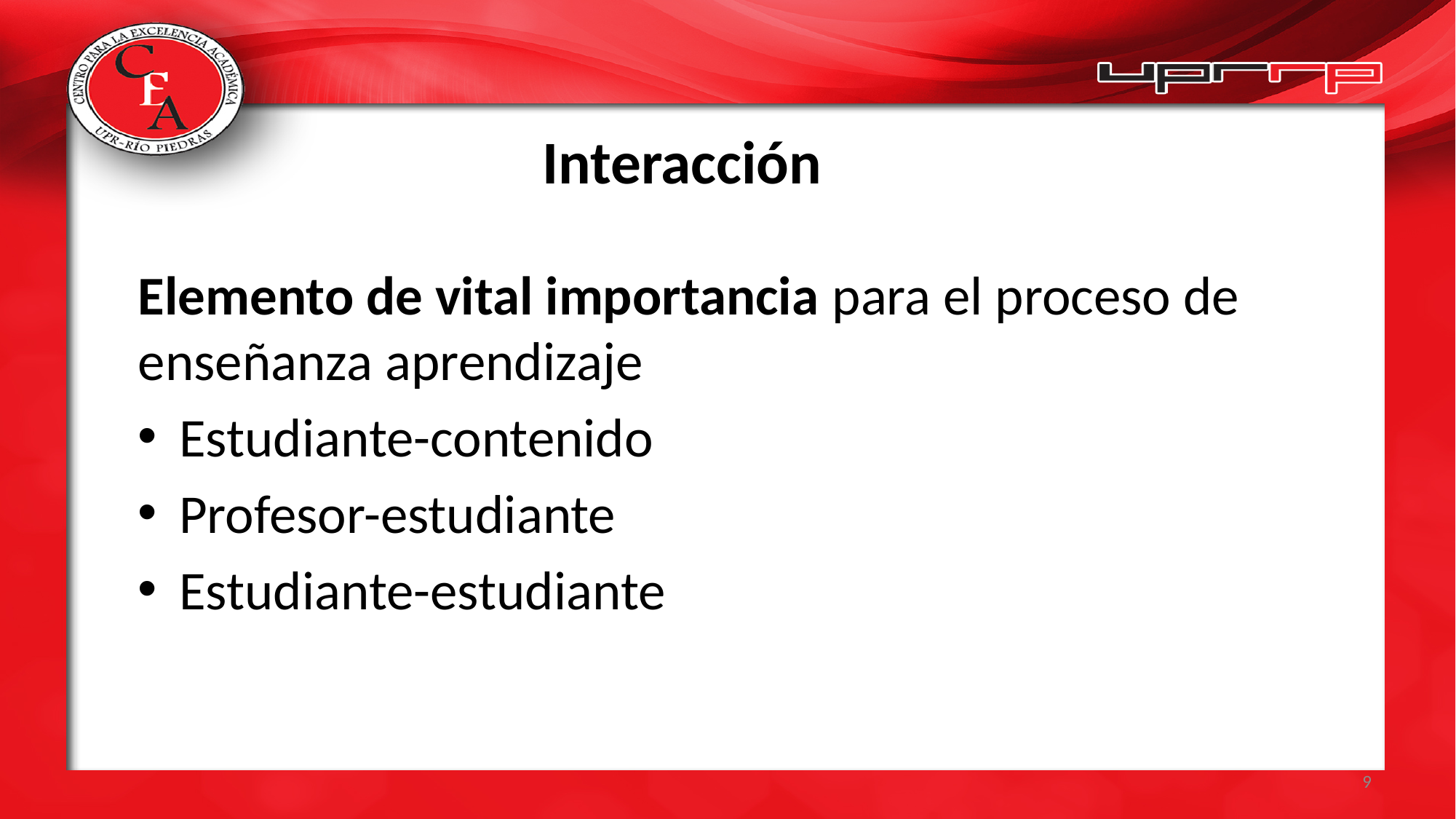

# Interacción
Elemento de vital importancia para el proceso de enseñanza aprendizaje
Estudiante-contenido
Profesor-estudiante
Estudiante-estudiante

9